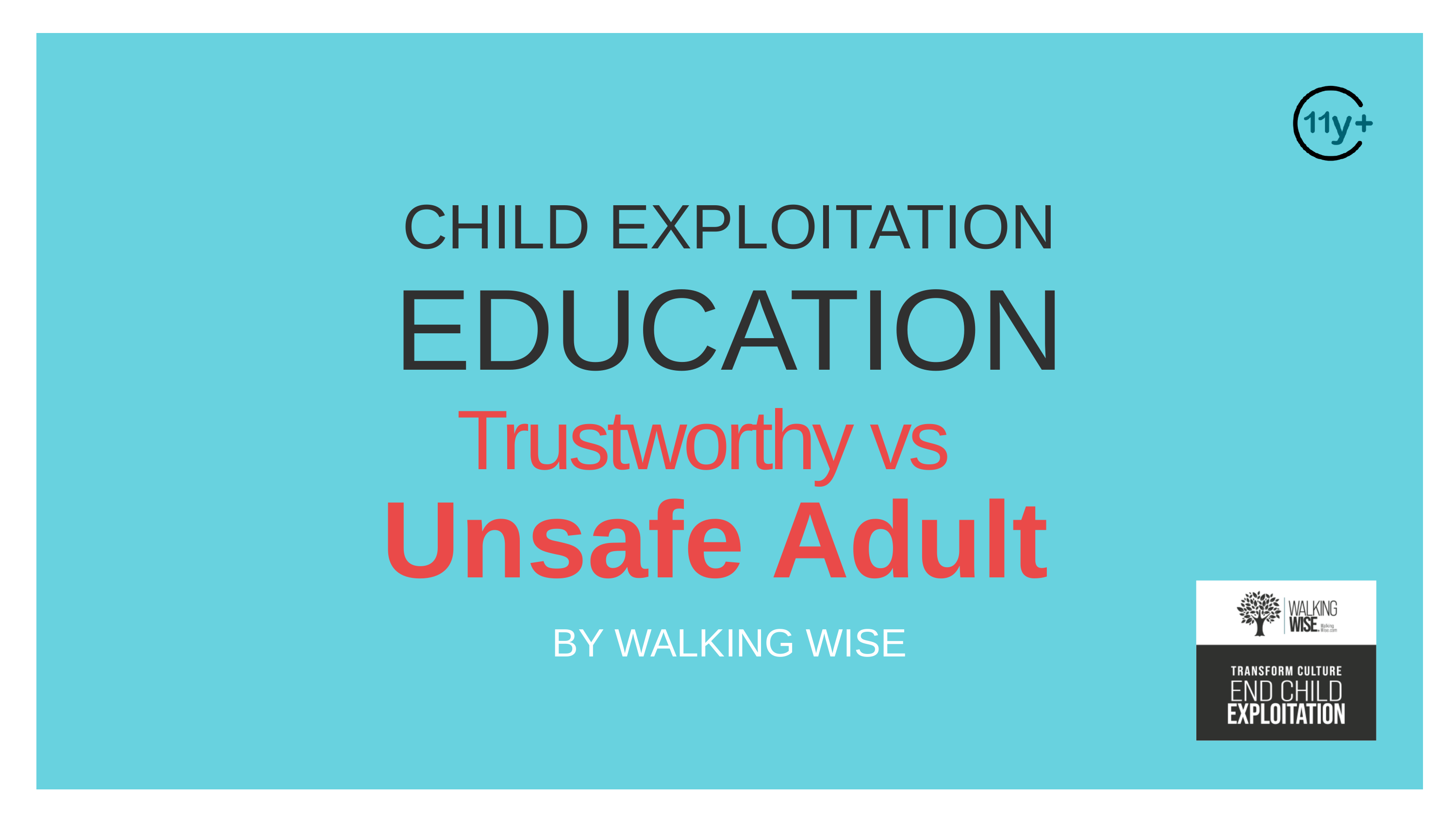

CHILD EXPLOITATION
EDUCATION
Trustworthy vs
Unsafe Adult

BY WALKING WISE